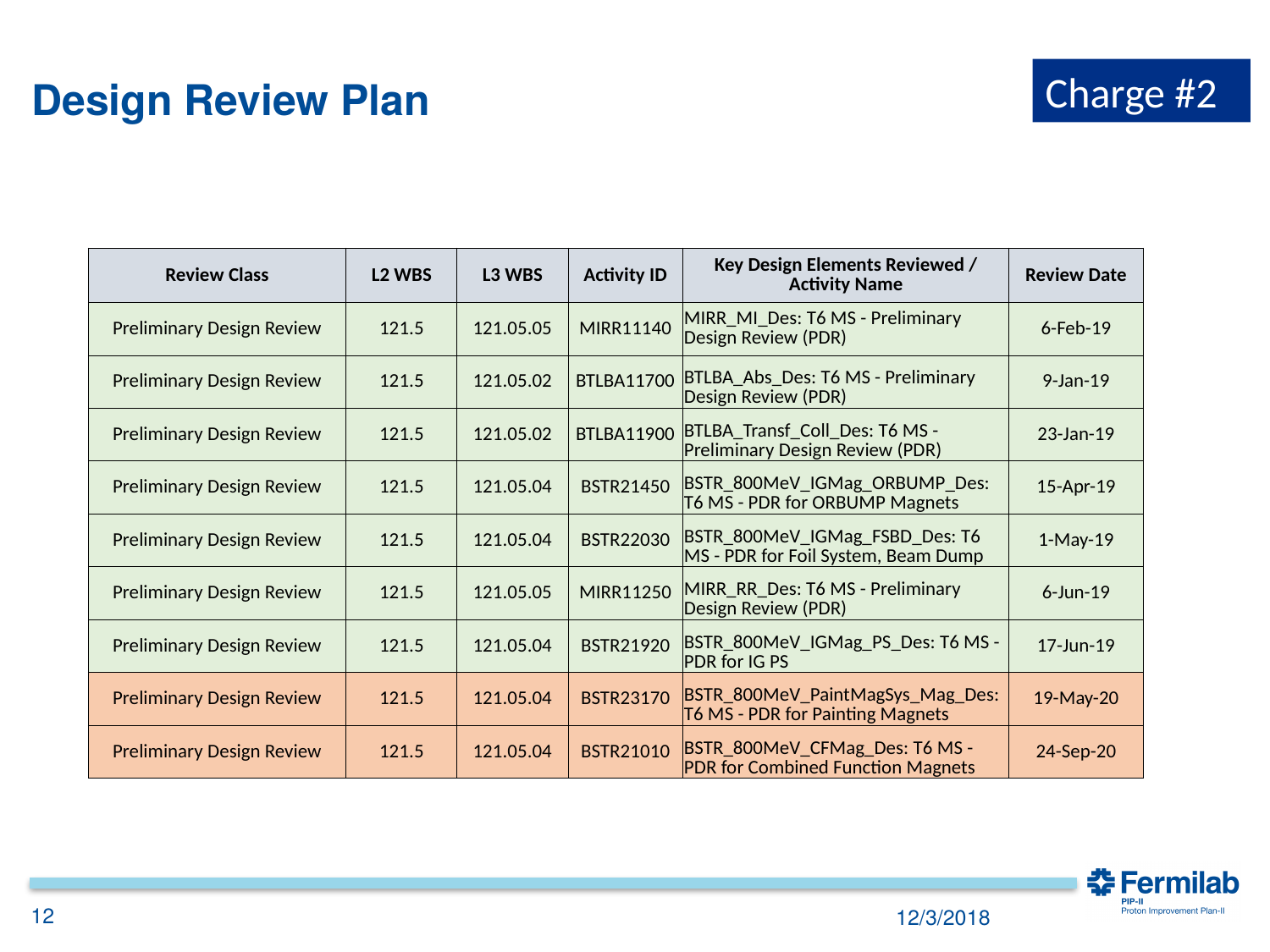

Charge #2
# Design Review Plan

| Review Class | L2 WBS | L3 WBS | Activity ID | Key Design Elements Reviewed / Activity Name | Review Date |
| --- | --- | --- | --- | --- | --- |
| Preliminary Design Review | 121.5 | 121.05.05 | MIRR11140 | MIRR\_MI\_Des: T6 MS - Preliminary Design Review (PDR) | 6-Feb-19 |
| Preliminary Design Review | 121.5 | 121.05.02 | BTLBA11700 | BTLBA\_Abs\_Des: T6 MS - Preliminary Design Review (PDR) | 9-Jan-19 |
| Preliminary Design Review | 121.5 | 121.05.02 | BTLBA11900 | BTLBA\_Transf\_Coll\_Des: T6 MS - Preliminary Design Review (PDR) | 23-Jan-19 |
| Preliminary Design Review | 121.5 | 121.05.04 | BSTR21450 | BSTR\_800MeV\_IGMag\_ORBUMP\_Des: T6 MS - PDR for ORBUMP Magnets | 15-Apr-19 |
| Preliminary Design Review | 121.5 | 121.05.04 | BSTR22030 | BSTR\_800MeV\_IGMag\_FSBD\_Des: T6 MS - PDR for Foil System, Beam Dump | 1-May-19 |
| Preliminary Design Review | 121.5 | 121.05.05 | MIRR11250 | MIRR\_RR\_Des: T6 MS - Preliminary Design Review (PDR) | 6-Jun-19 |
| Preliminary Design Review | 121.5 | 121.05.04 | BSTR21920 | BSTR\_800MeV\_IGMag\_PS\_Des: T6 MS - PDR for IG PS | 17-Jun-19 |
| Preliminary Design Review | 121.5 | 121.05.04 | BSTR23170 | BSTR\_800MeV\_PaintMagSys\_Mag\_Des: T6 MS - PDR for Painting Magnets | 19-May-20 |
| Preliminary Design Review | 121.5 | 121.05.04 | BSTR21010 | BSTR\_800MeV\_CFMag\_Des: T6 MS - PDR for Combined Function Magnets | 24-Sep-20 |
12
12/3/2018